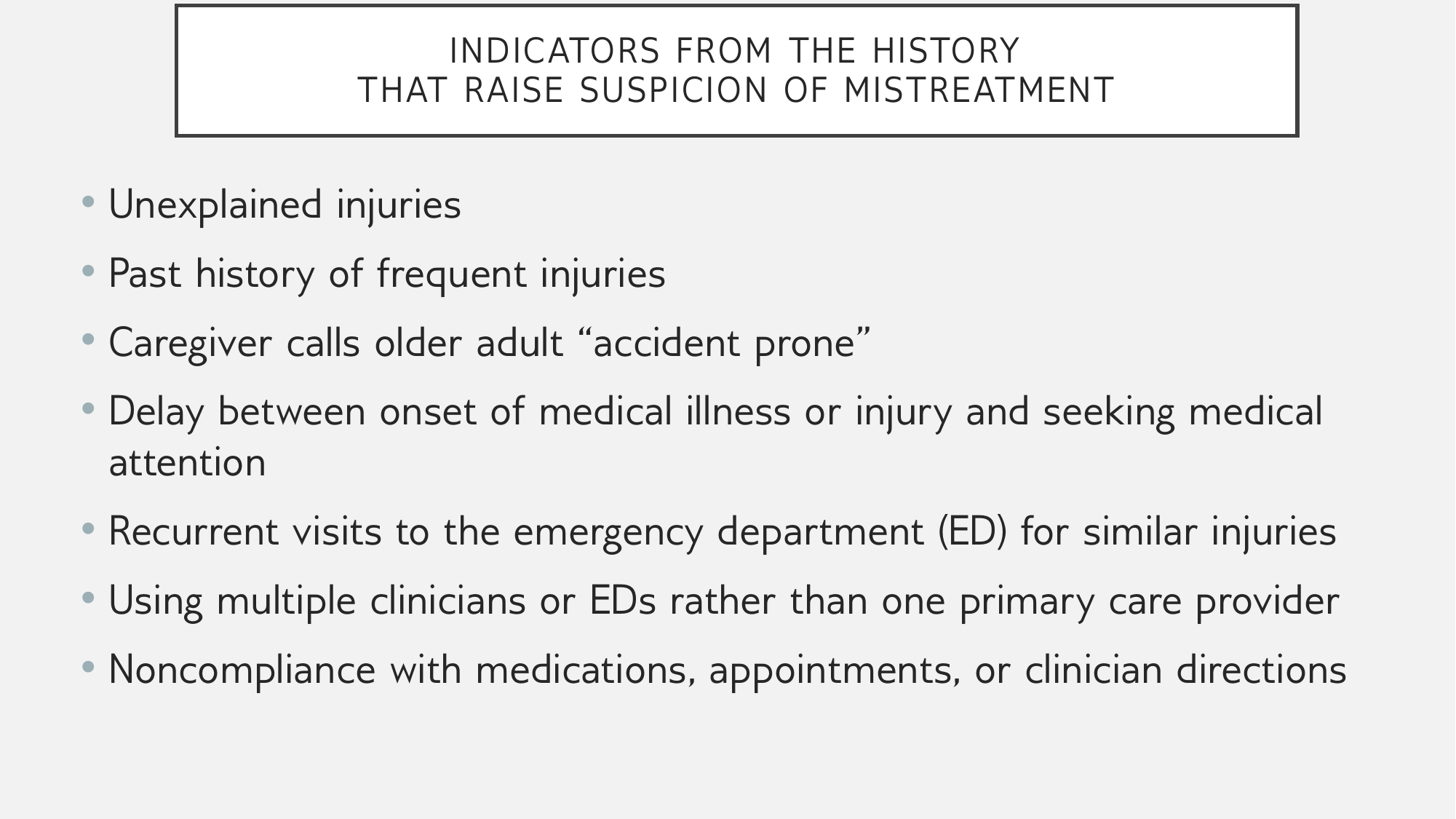

# INDICATORS FROM THE HISTORY THAT RAISE SUSPICION OF MISTREATMENT
Unexplained injuries
Past history of frequent injuries
Caregiver calls older adult “accident prone”
Delay between onset of medical illness or injury and seeking medical attention
Recurrent visits to the emergency department (ED) for similar injuries
Using multiple clinicians or EDs rather than one primary care provider
Noncompliance with medications, appointments, or clinician directions